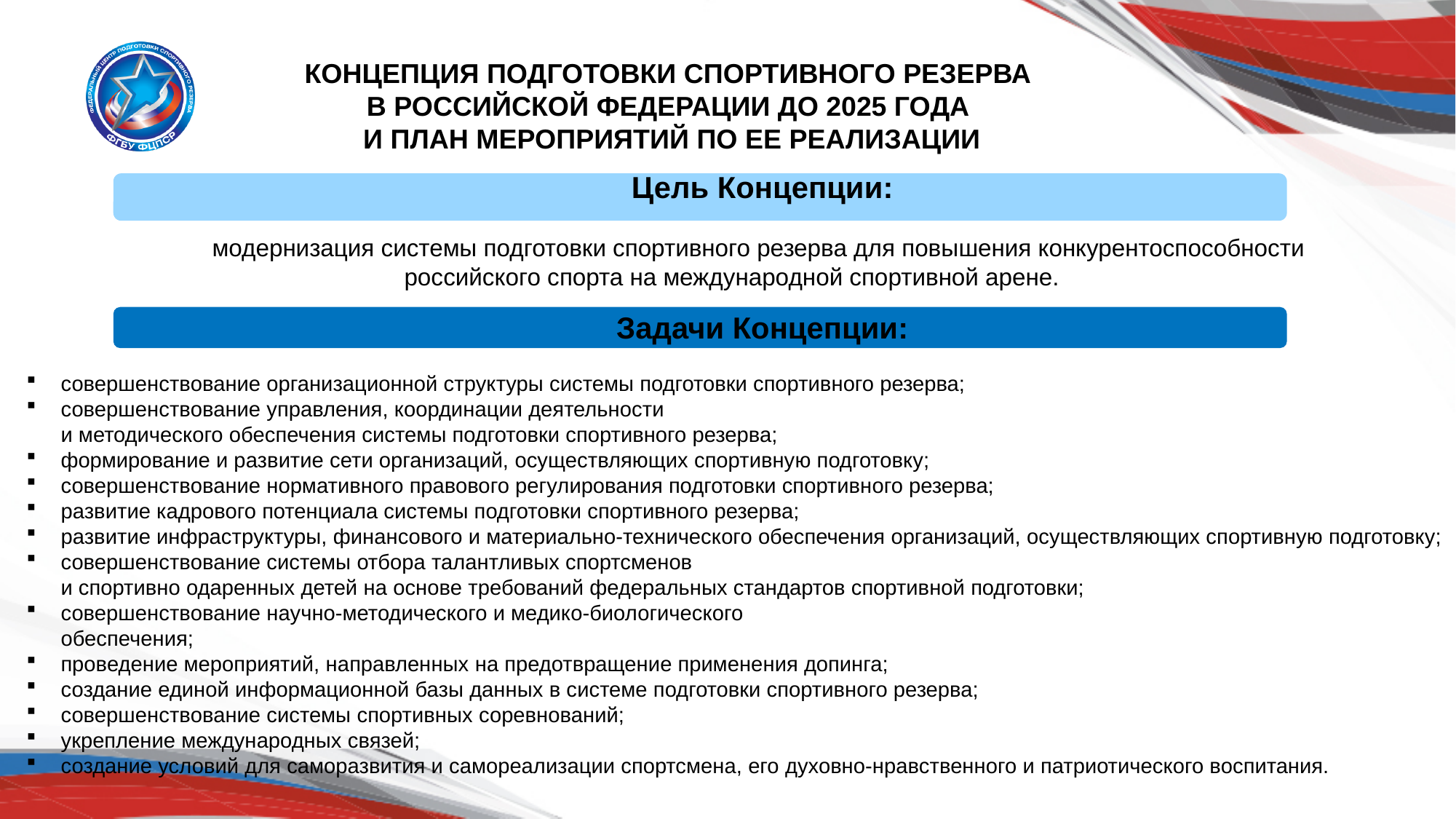

КОНЦЕПЦИЯ ПОДГОТОВКИ СПОРТИВНОГО РЕЗЕРВА
В РОССИЙСКОЙ ФЕДЕРАЦИИ ДО 2025 ГОДА
И ПЛАН МЕРОПРИЯТИЙ ПО ЕЕ РЕАЛИЗАЦИИ
Цель Концепции:

модернизация системы подготовки спортивного резерва для повышения конкурентоспособности
российского спорта на международной спортивной арене.

Задачи Концепции:

совершенствование организационной структуры системы подготовки спортивного резерва;
совершенствование управления, координации деятельности
и методического обеспечения системы подготовки спортивного резерва;
формирование и развитие сети организаций, осуществляющих спортивную подготовку;
совершенствование нормативного правового регулирования подготовки спортивного резерва;
развитие кадрового потенциала системы подготовки спортивного резерва;
развитие инфраструктуры, финансового и материально-технического обеспечения организаций, осуществляющих спортивную подготовку;
совершенствование системы отбора талантливых спортсменов
и спортивно одаренных детей на основе требований федеральных стандартов спортивной подготовки;
совершенствование научно-методического и медико-биологического
обеспечения;
проведение мероприятий, направленных на предотвращение применения допинга;
создание единой информационной базы данных в системе подготовки спортивного резерва;
совершенствование системы спортивных соревнований;
укрепление международных связей;
создание условий для саморазвития и самореализации спортсмена, его духовно-нравственного и патриотического воспитания.